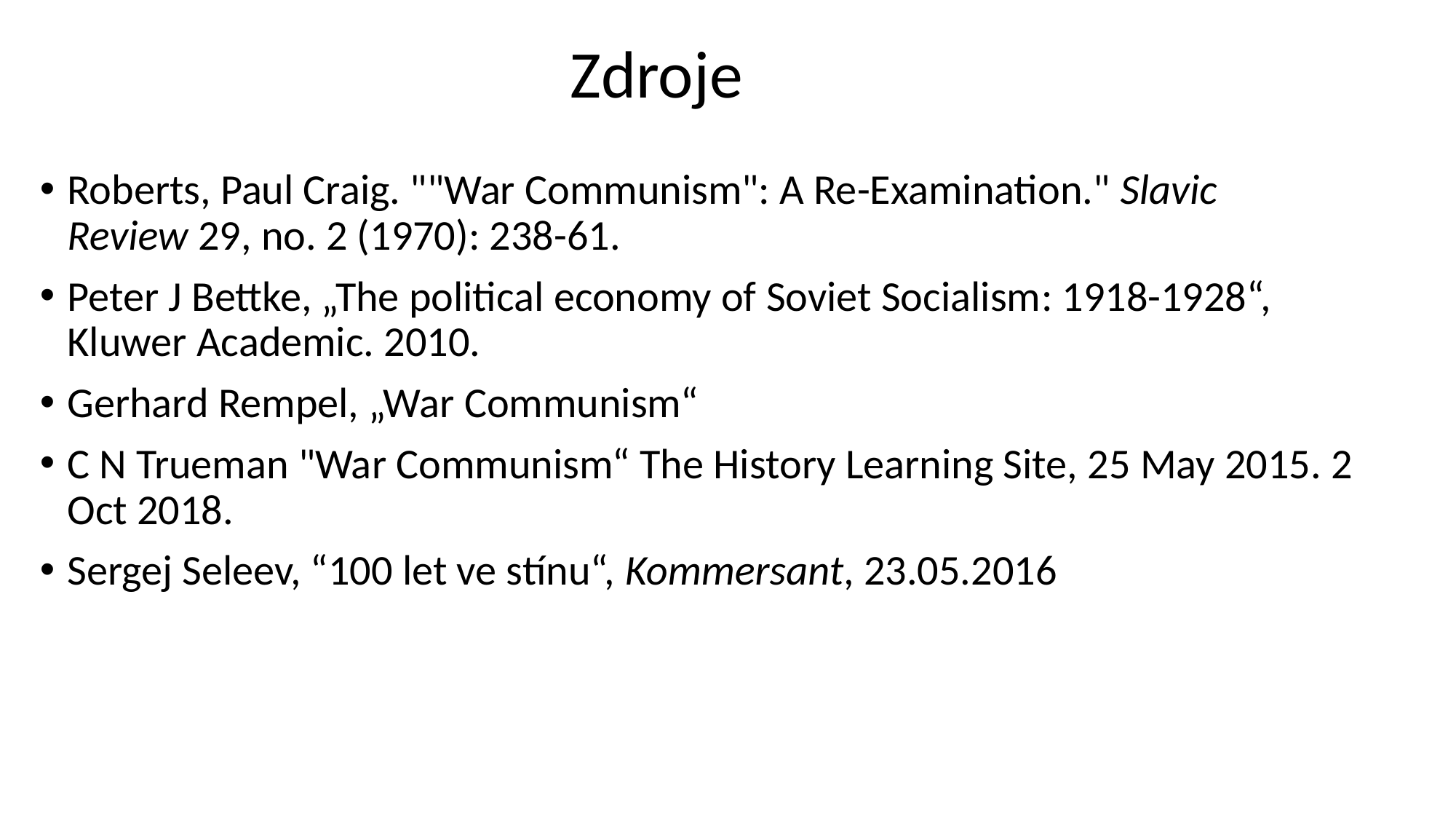

# Zdroje
Roberts, Paul Craig. ""War Communism": A Re-Examination." Slavic Review 29, no. 2 (1970): 238-61.
Peter J Bettke, „The political economy of Soviet Socialism: 1918-1928“, Kluwer Academic. 2010.
Gerhard Rempel, „War Communism“
C N Trueman "War Communism“ The History Learning Site, 25 May 2015. 2 Oct 2018.
Sergej Seleev, “100 let ve stínu“, Kommersant, 23.05.2016